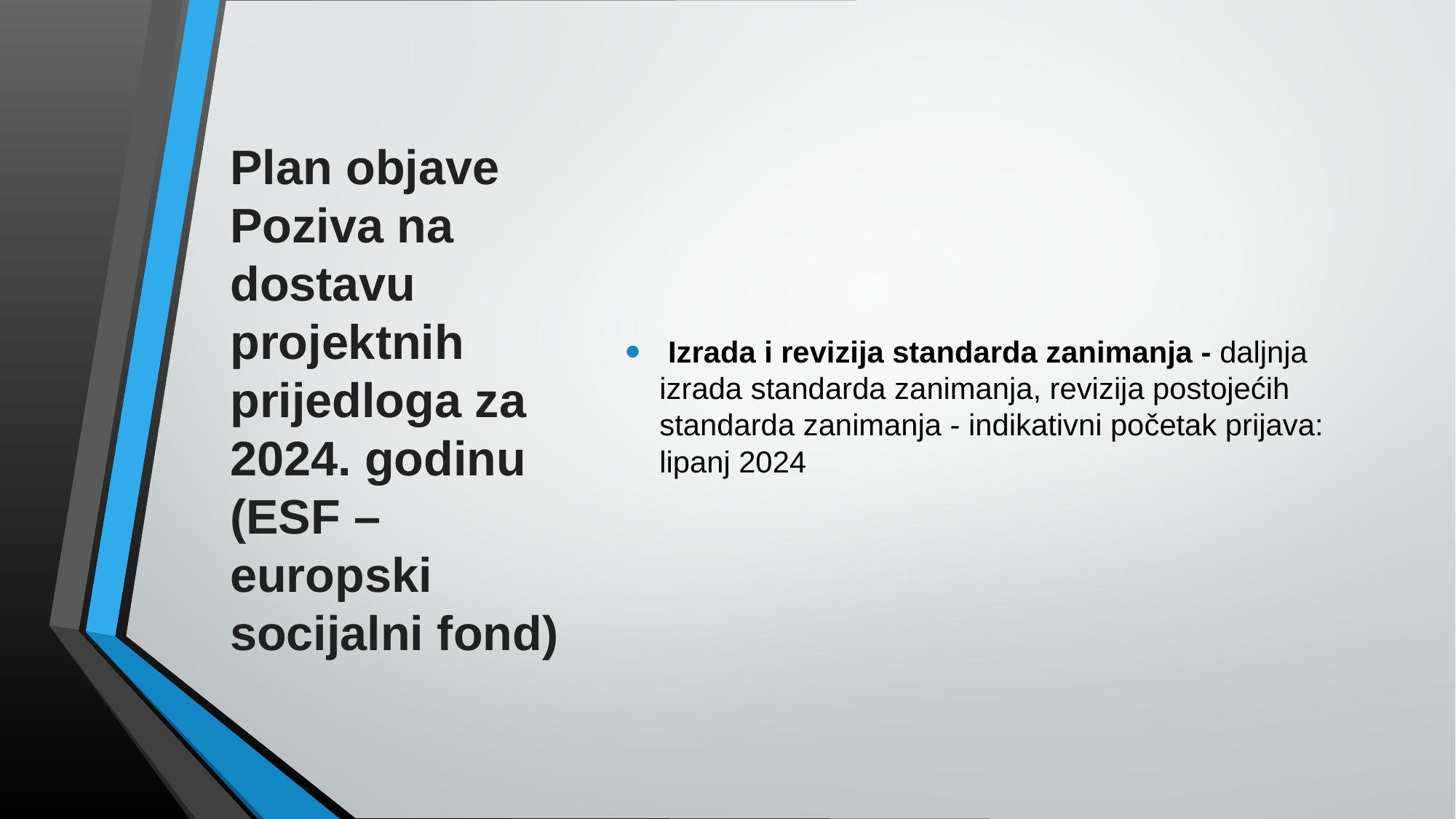

# Plan objave Poziva na dostavu projektnih prijedloga za 2024. godinu (ESF – europski socijalni fond)

 Izrada i revizija standarda zanimanja - daljnja izrada standarda zanimanja, revizija postojećih standarda zanimanja - indikativni početak prijava: lipanj 2024